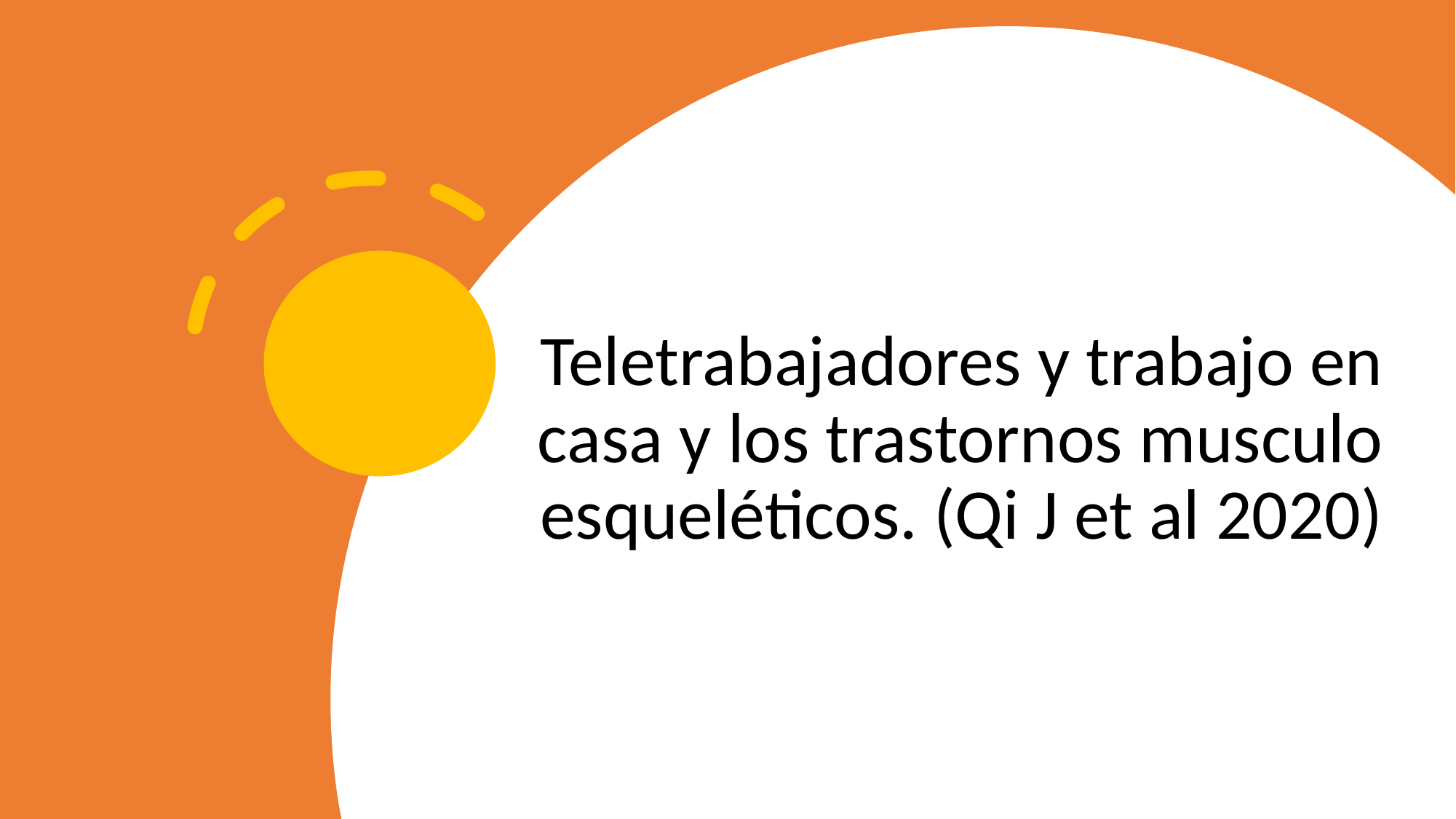

# Teletrabajadores y trabajo en casa y los trastornos musculo esqueléticos. (Qi J et al 2020)